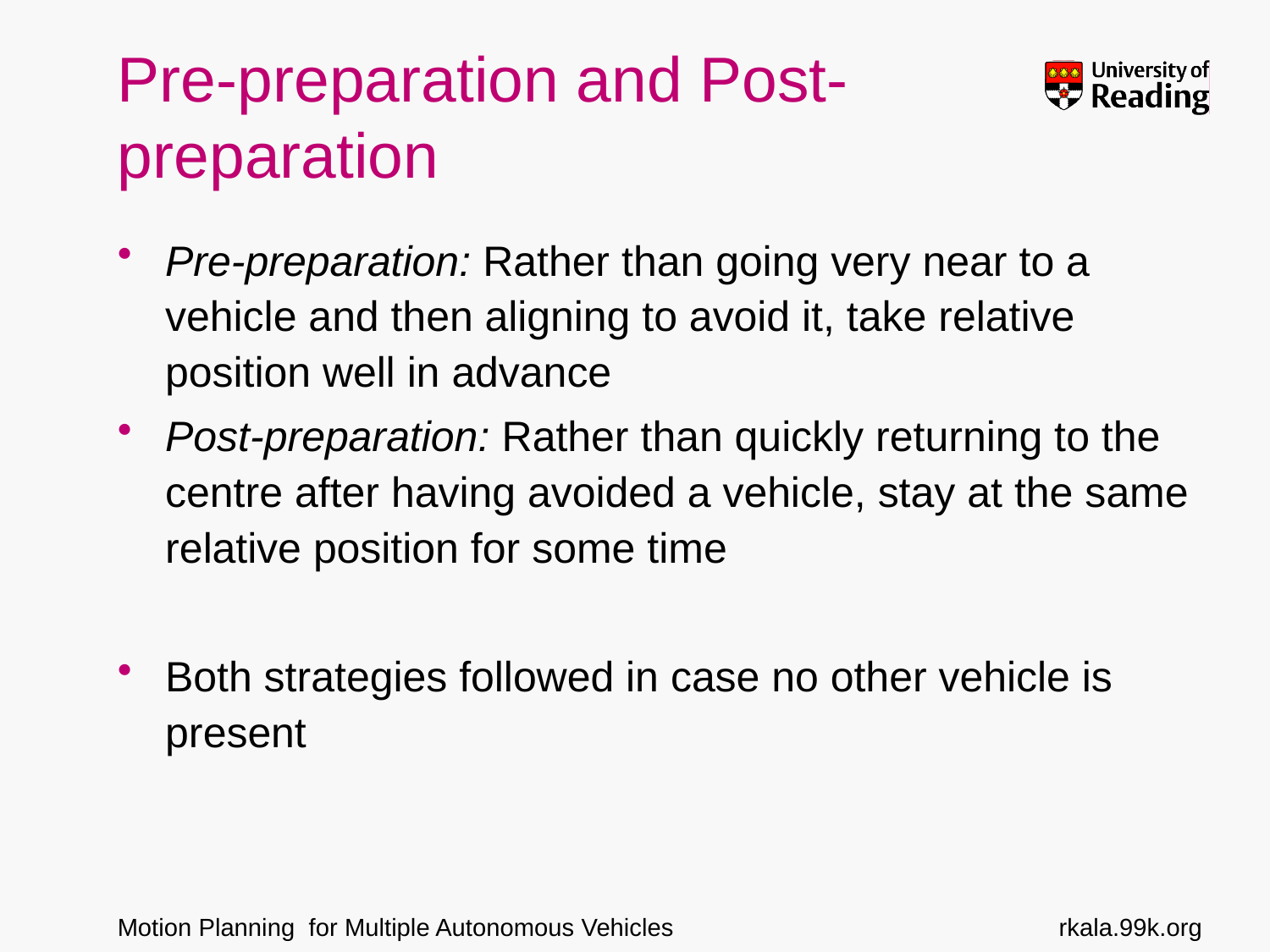

# Pre-preparation and Post-preparation
Pre-preparation: Rather than going very near to a vehicle and then aligning to avoid it, take relative position well in advance
Post-preparation: Rather than quickly returning to the centre after having avoided a vehicle, stay at the same relative position for some time

Both strategies followed in case no other vehicle is present

rkala.99k.org